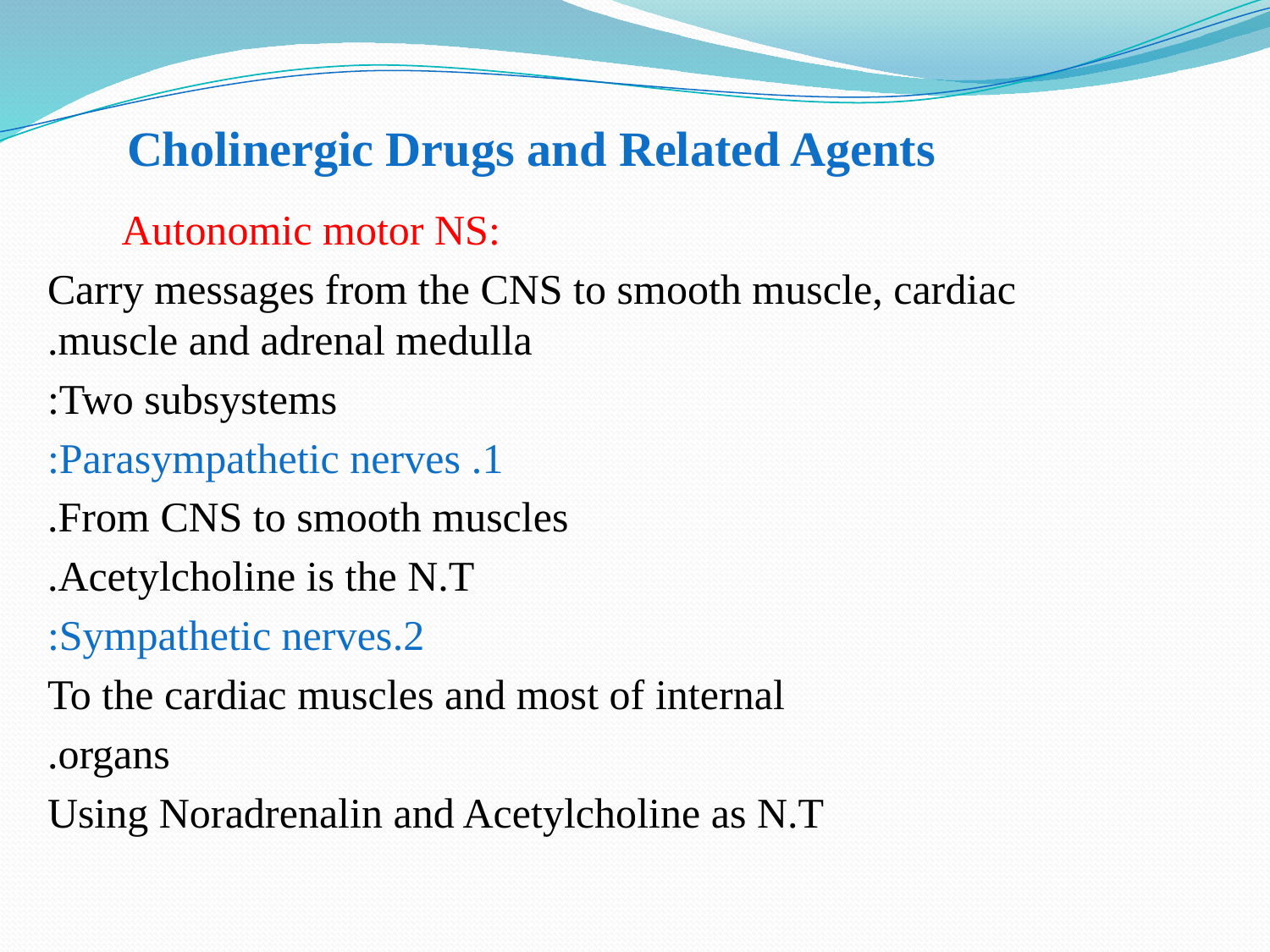

# Cholinergic Drugs and Related Agents
Autonomic motor NS:
Carry messages from the CNS to smooth muscle, cardiac muscle and adrenal medulla.
Two subsystems:
    1. Parasympathetic nerves:
          From CNS to smooth muscles.
     Acetylcholine is the N.T.
2.Sympathetic nerves:
To the cardiac muscles and most of internal
   organs.
Using Noradrenalin and Acetylcholine as N.T